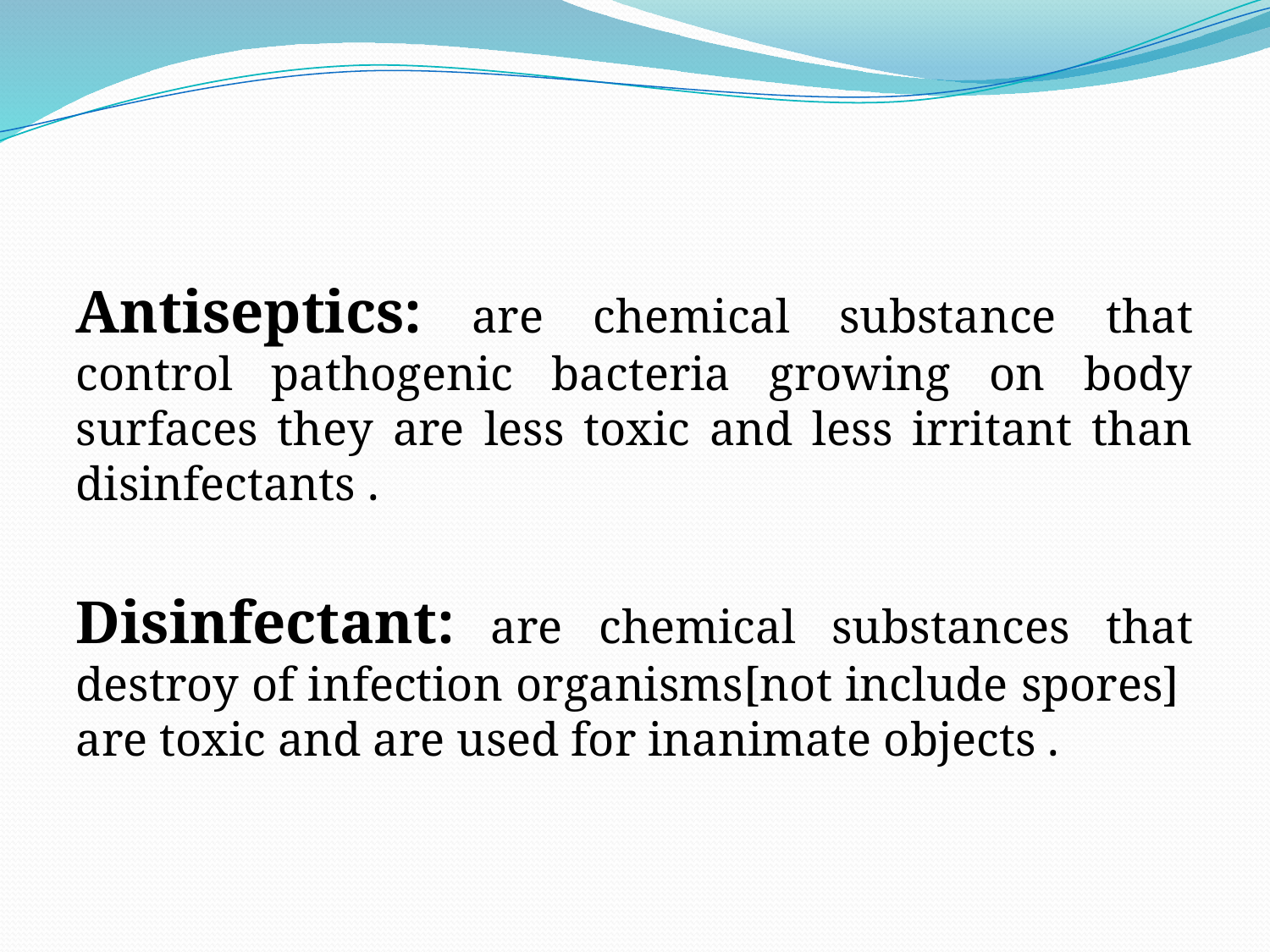

Antiseptics: are chemical substance that control pathogenic bacteria growing on body surfaces they are less toxic and less irritant than disinfectants .

Disinfectant: are chemical substances that destroy of infection organisms[not include spores]  are toxic and are used for inanimate objects .